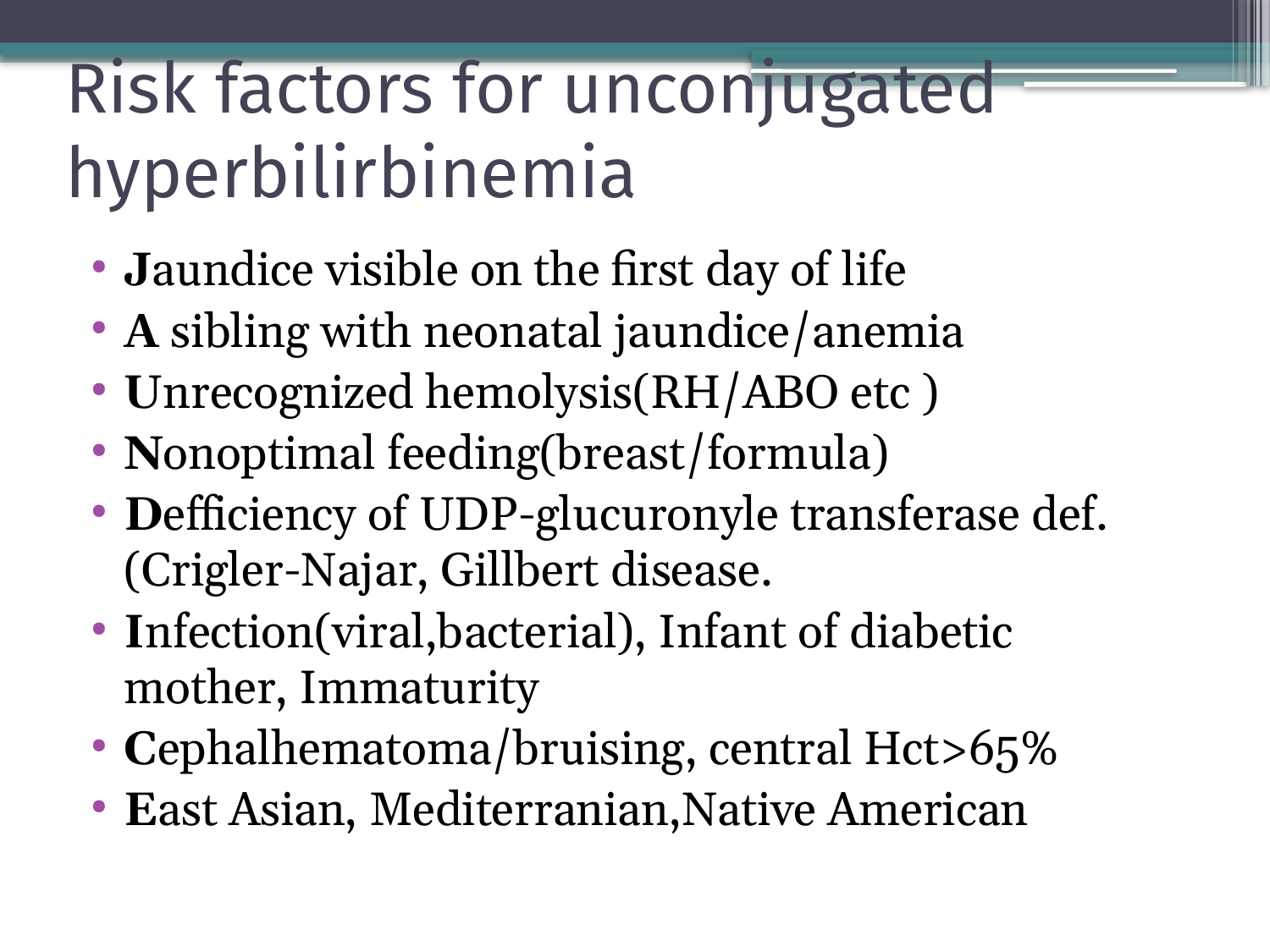

# Risk factors for unconjugated hyperbilirbinemia

Jaundice visible on the first day of life
A sibling with neonatal jaundice/anemia
Unrecognized hemolysis(RH/ABO etc )
Nonoptimal feeding(breast/formula)
Defficiency of UDP-glucuronyle transferase def.(Crigler-Najar, Gillbert disease.
Infection(viral,bacterial), Infant of diabetic mother, Immaturity
Cephalhematoma/bruising, central Hct>65%
East Asian, Mediterranian,Native American